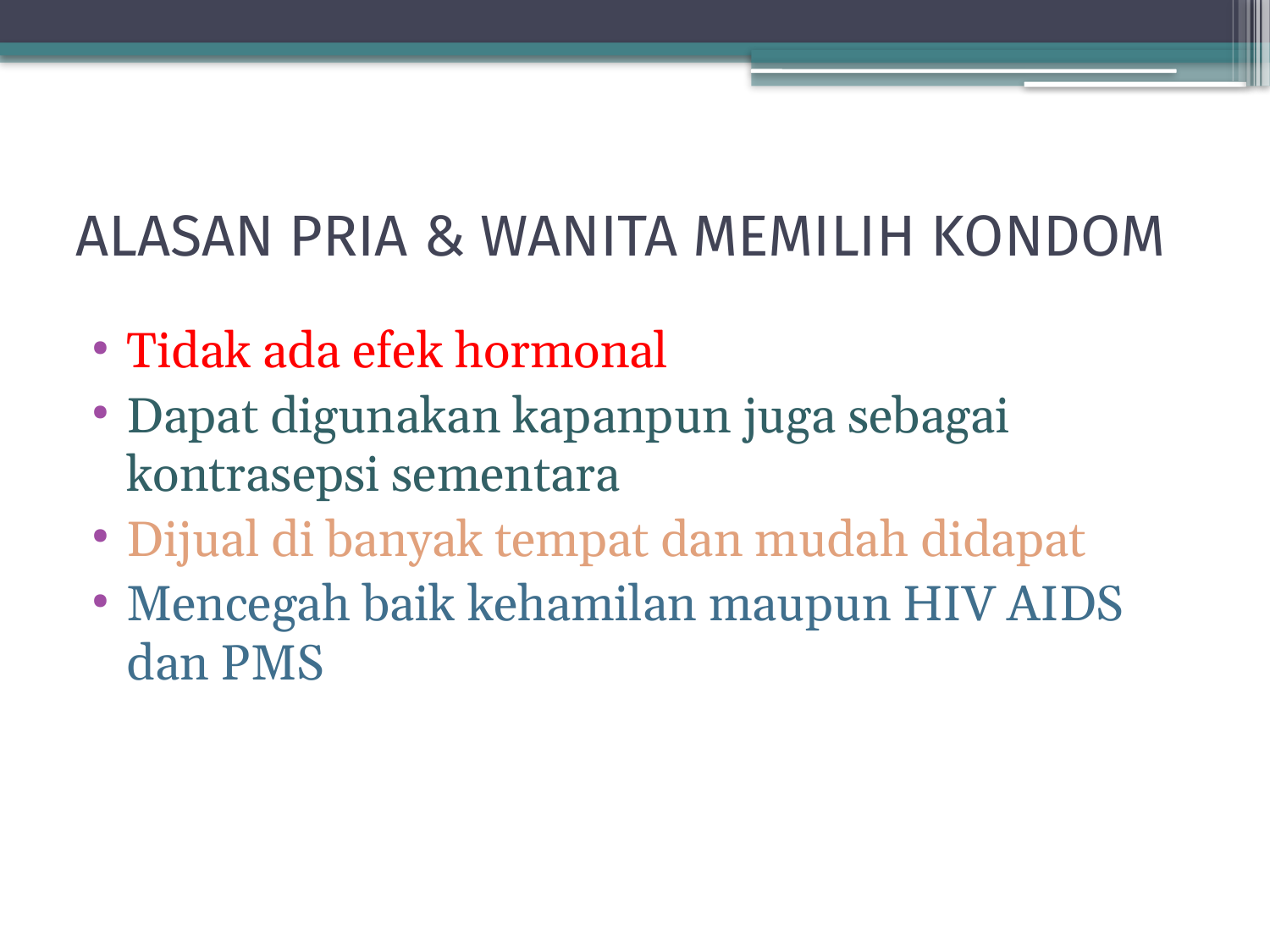

# ALASAN PRIA & WANITA MEMILIH KONDOM
Tidak ada efek hormonal
Dapat digunakan kapanpun juga sebagai kontrasepsi sementara
Dijual di banyak tempat dan mudah didapat
Mencegah baik kehamilan maupun HIV AIDS dan PMS